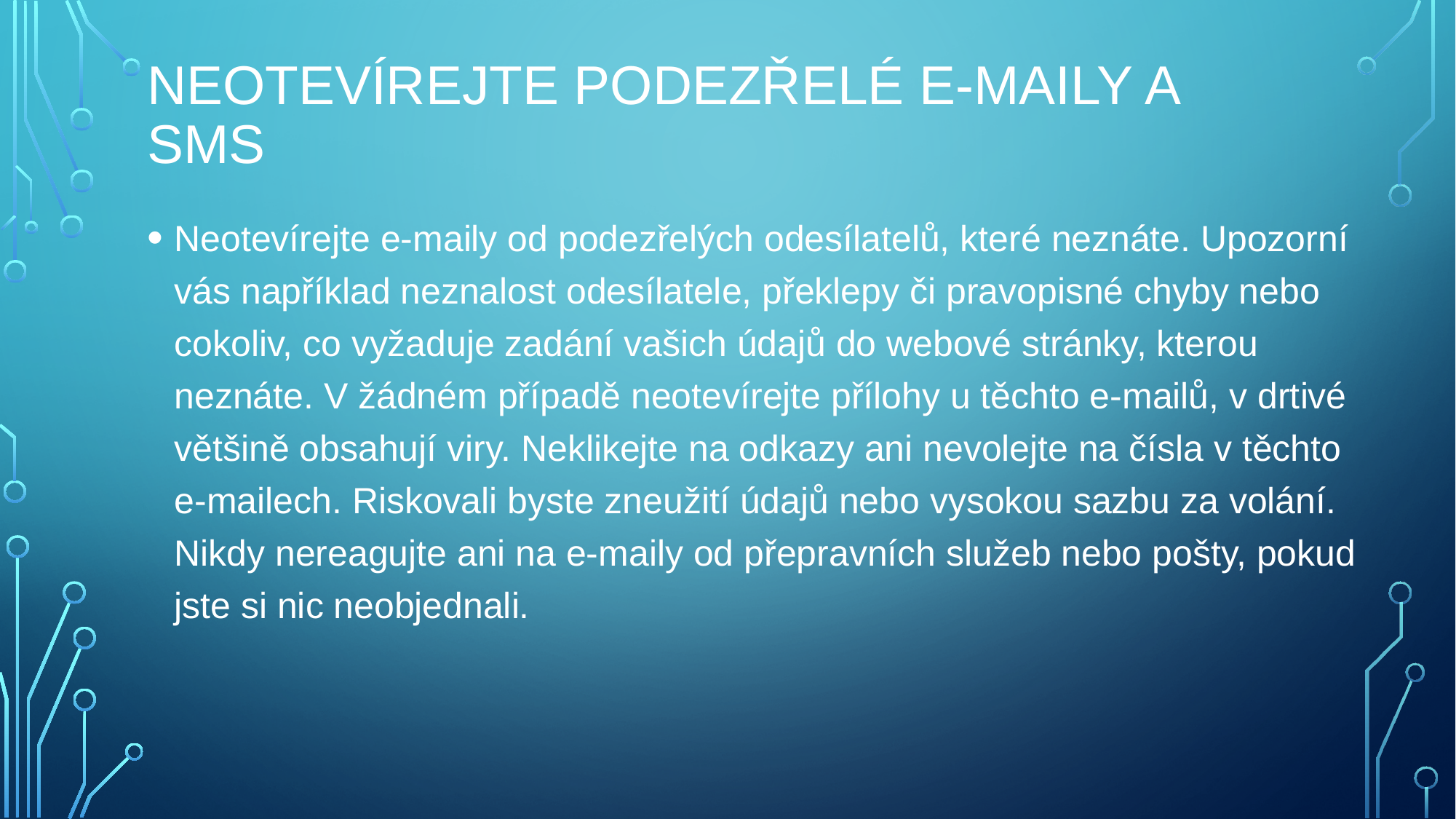

# Neotevírejte podezřelé e-maily a SMS
Neotevírejte e-maily od podezřelých odesílatelů, které neznáte. Upozorní vás například neznalost odesílatele, překlepy či pravopisné chyby nebo cokoliv, co vyžaduje zadání vašich údajů do webové stránky, kterou neznáte. V žádném případě neotevírejte přílohy u těchto e-mailů, v drtivé většině obsahují viry. Neklikejte na odkazy ani nevolejte na čísla v těchto e-mailech. Riskovali byste zneužití údajů nebo vysokou sazbu za volání. Nikdy nereagujte ani na e-maily od přepravních služeb nebo pošty, pokud jste si nic neobjednali.